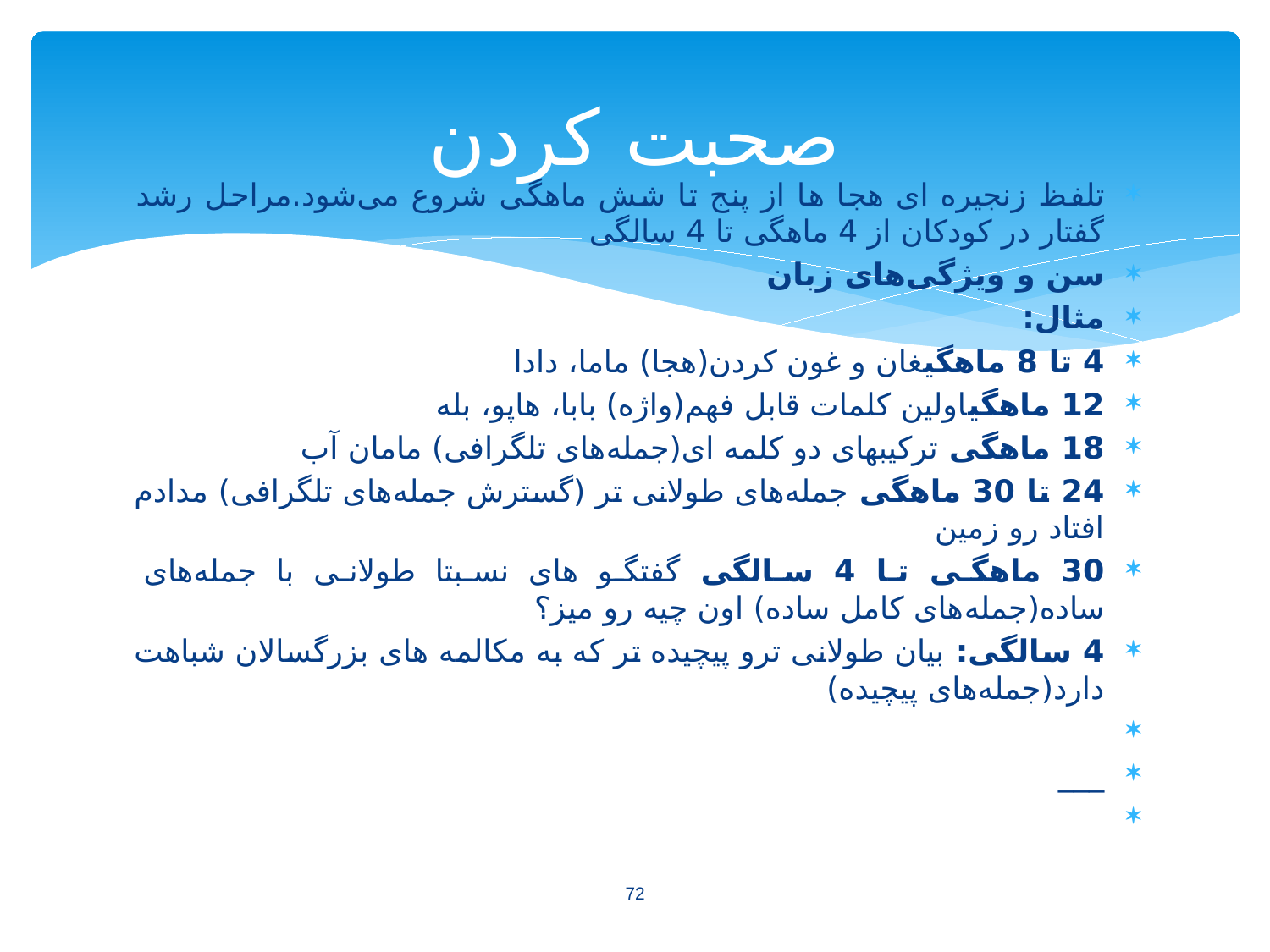

# صحبت کردن
تلفظ زنجیره ای هجا ها از پنج تا شش ماهگی شروع می‌شود.مراحل رشد گفتار در کودکان از 4 ماهگی تا 4 سالگی
سن و ویژگی‌های زبان
مثال:
4 تا 8 ماهگیغان و غون کردن(هجا) ماما، دادا
12 ماهگیاولین کلمات قابل فهم(واژه) بابا، هاپو، بله
18 ماهگی ترکیبهای دو کلمه ای(جمله‌های تلگرافی) مامان آب
24 تا 30 ماهگی جمله‌های طولانی تر (گسترش جمله‌های تلگرافی) مدادم افتاد رو زمین
30 ماهگی تا 4 سالگی گفتگو های نسبتا طولانی با جمله‌های ساده(جمله‌های کامل ساده) اون چیه رو میز؟
4 سالگی: بیان طولانی ترو پیچیده تر که به مکالمه های بزرگسالان شباهت دارد(جمله‌های پیچیده)

___

72